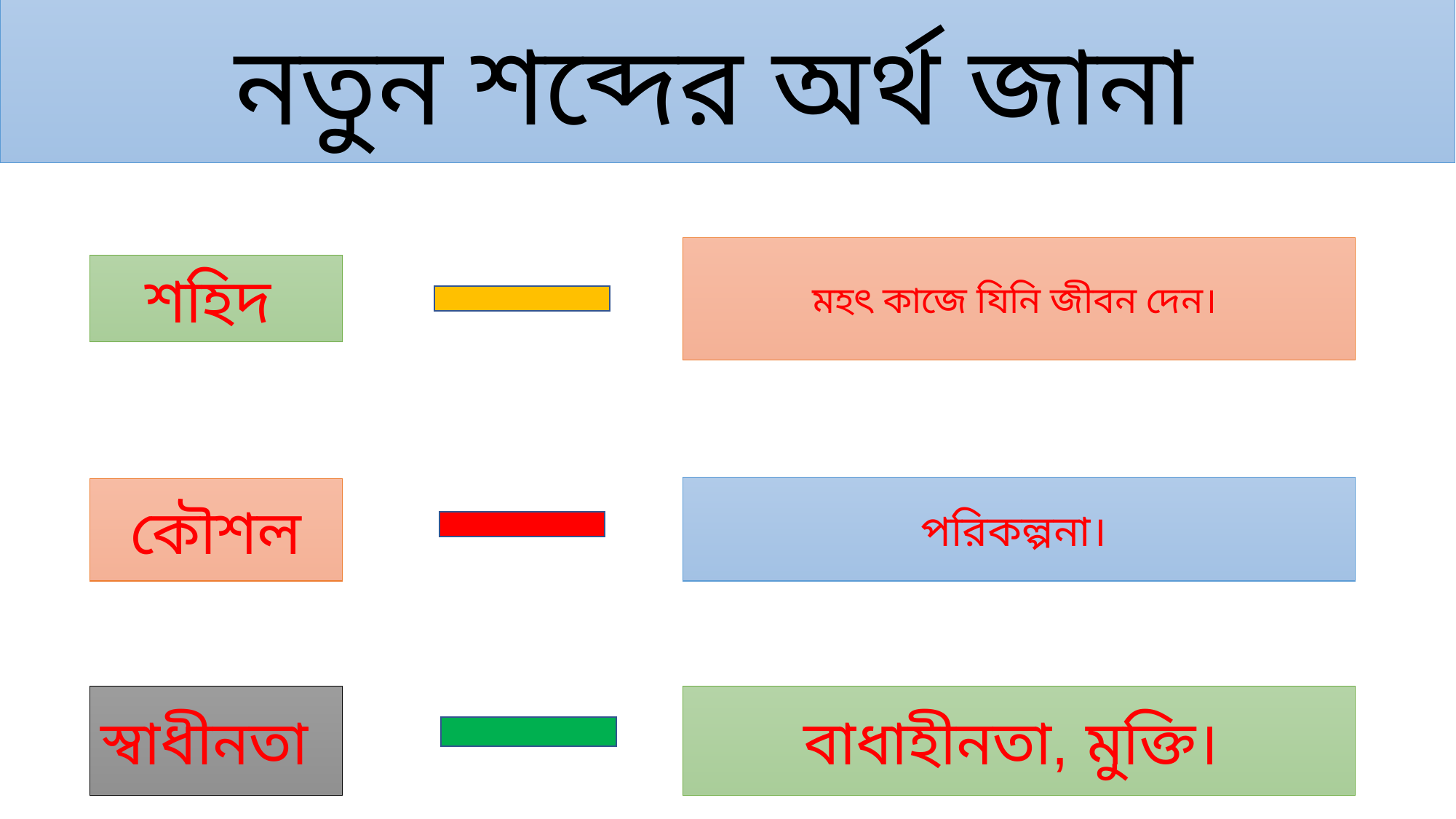

নতুন শব্দের অর্থ জানা
মহৎ কাজে যিনি জীবন দেন।

শহিদ

পরিকল্পনা।
কৌশল

স্বাধীনতা
বাধাহীনতা, মুক্তি।